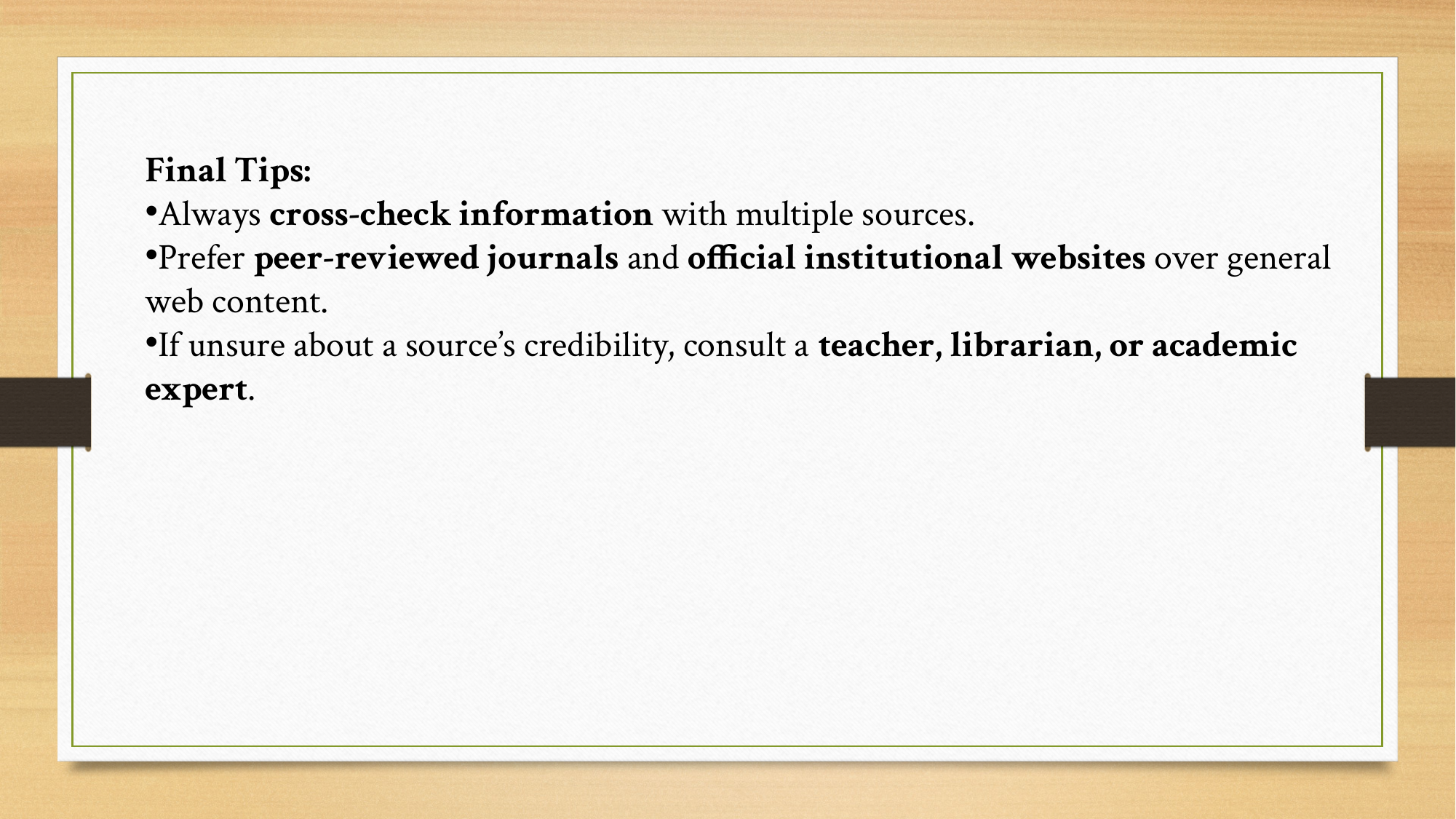

Final Tips:
Always cross-check information with multiple sources.
Prefer peer-reviewed journals and official institutional websites over general web content.
If unsure about a source’s credibility, consult a teacher, librarian, or academic expert.